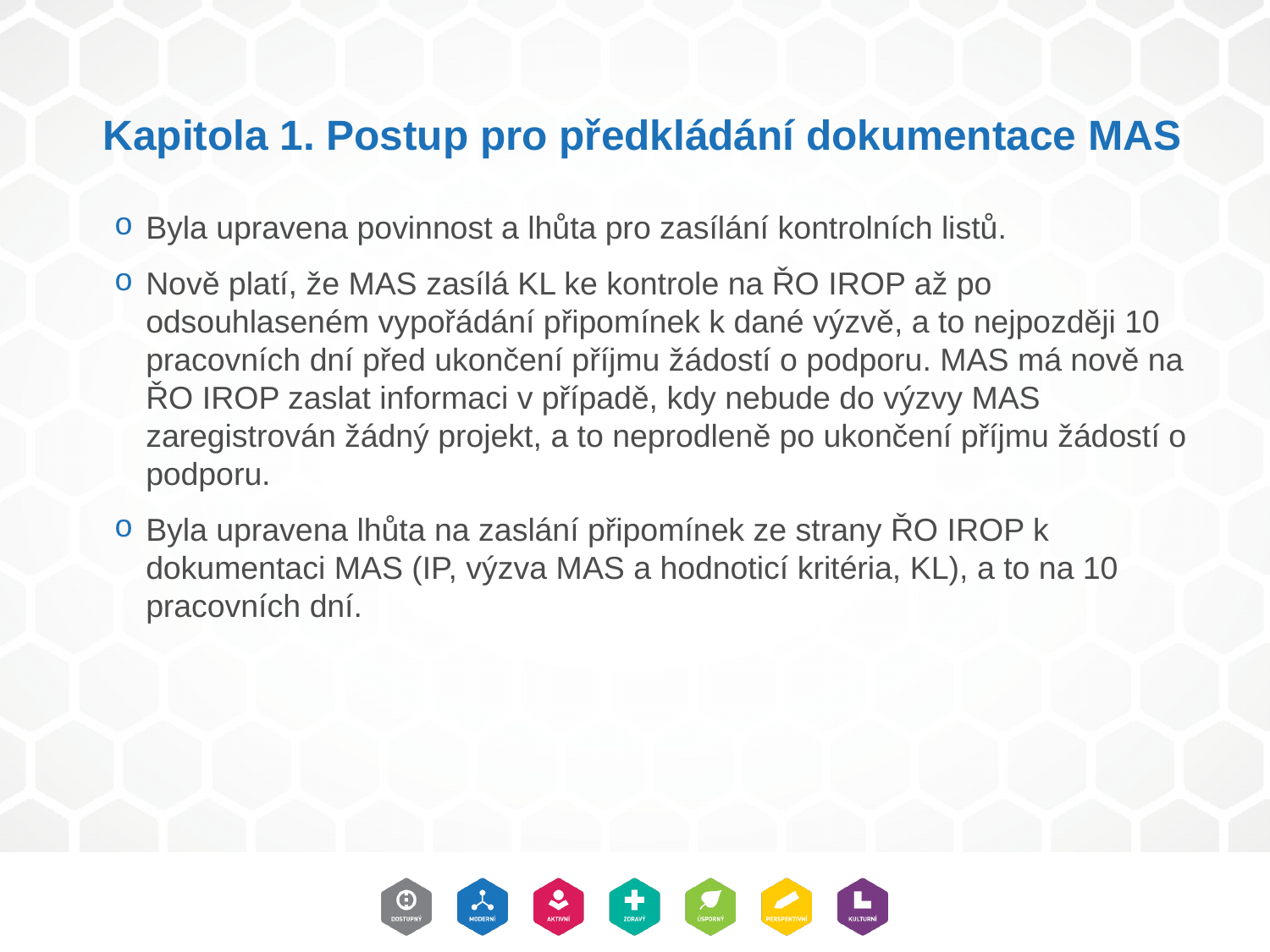

# Kapitola 1. Postup pro předkládání dokumentace MAS
Byla upravena povinnost a lhůta pro zasílání kontrolních listů.
Nově platí, že MAS zasílá KL ke kontrole na ŘO IROP až po odsouhlaseném vypořádání připomínek k dané výzvě, a to nejpozději 10 pracovních dní před ukončení příjmu žádostí o podporu. MAS má nově na ŘO IROP zaslat informaci v případě, kdy nebude do výzvy MAS zaregistrován žádný projekt, a to neprodleně po ukončení příjmu žádostí o podporu.
Byla upravena lhůta na zaslání připomínek ze strany ŘO IROP k dokumentaci MAS (IP, výzva MAS a hodnoticí kritéria, KL), a to na 10 pracovních dní.